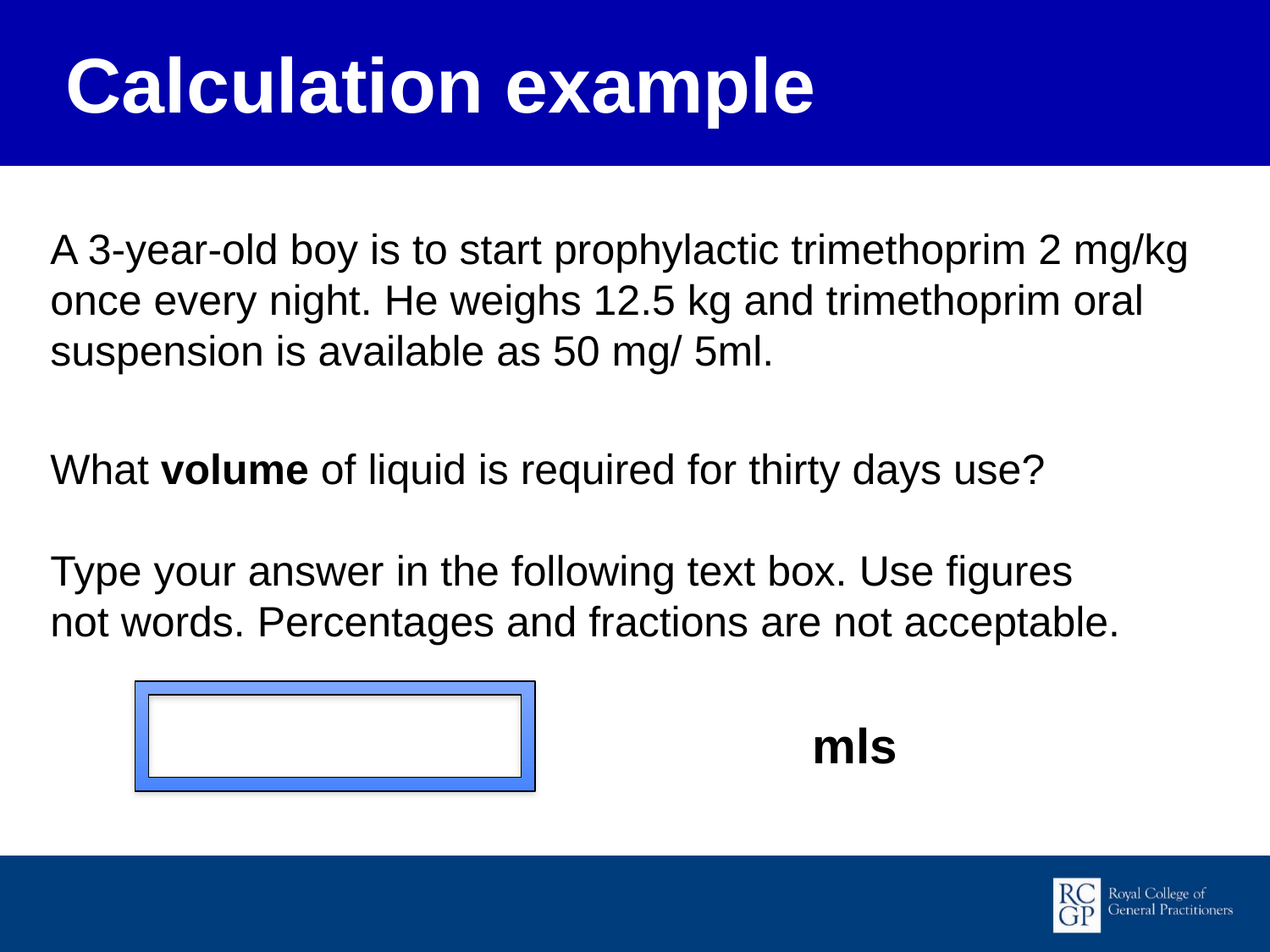

Calculation example
A 3-year-old boy is to start prophylactic trimethoprim 2 mg/kg once every night. He weighs 12.5 kg and trimethoprim oral suspension is available as 50 mg/ 5ml.

What volume of liquid is required for thirty days use?

Type your answer in the following text box. Use figures
not words. Percentages and fractions are not acceptable.

 						mls